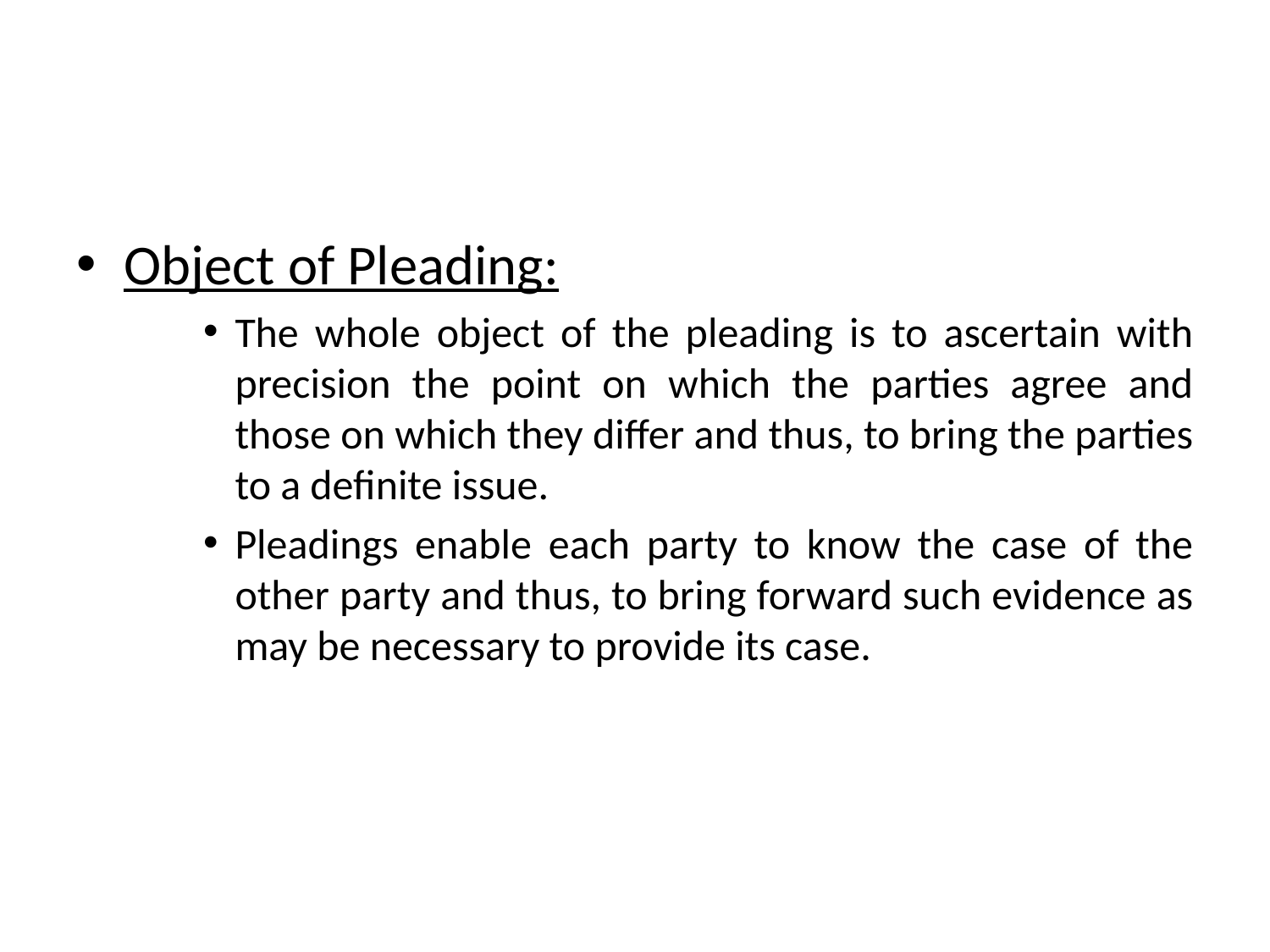

#
Object of Pleading:
The whole object of the pleading is to ascertain with precision the point on which the parties agree and those on which they differ and thus, to bring the parties to a definite issue.
Pleadings enable each party to know the case of the other party and thus, to bring forward such evidence as may be necessary to provide its case.